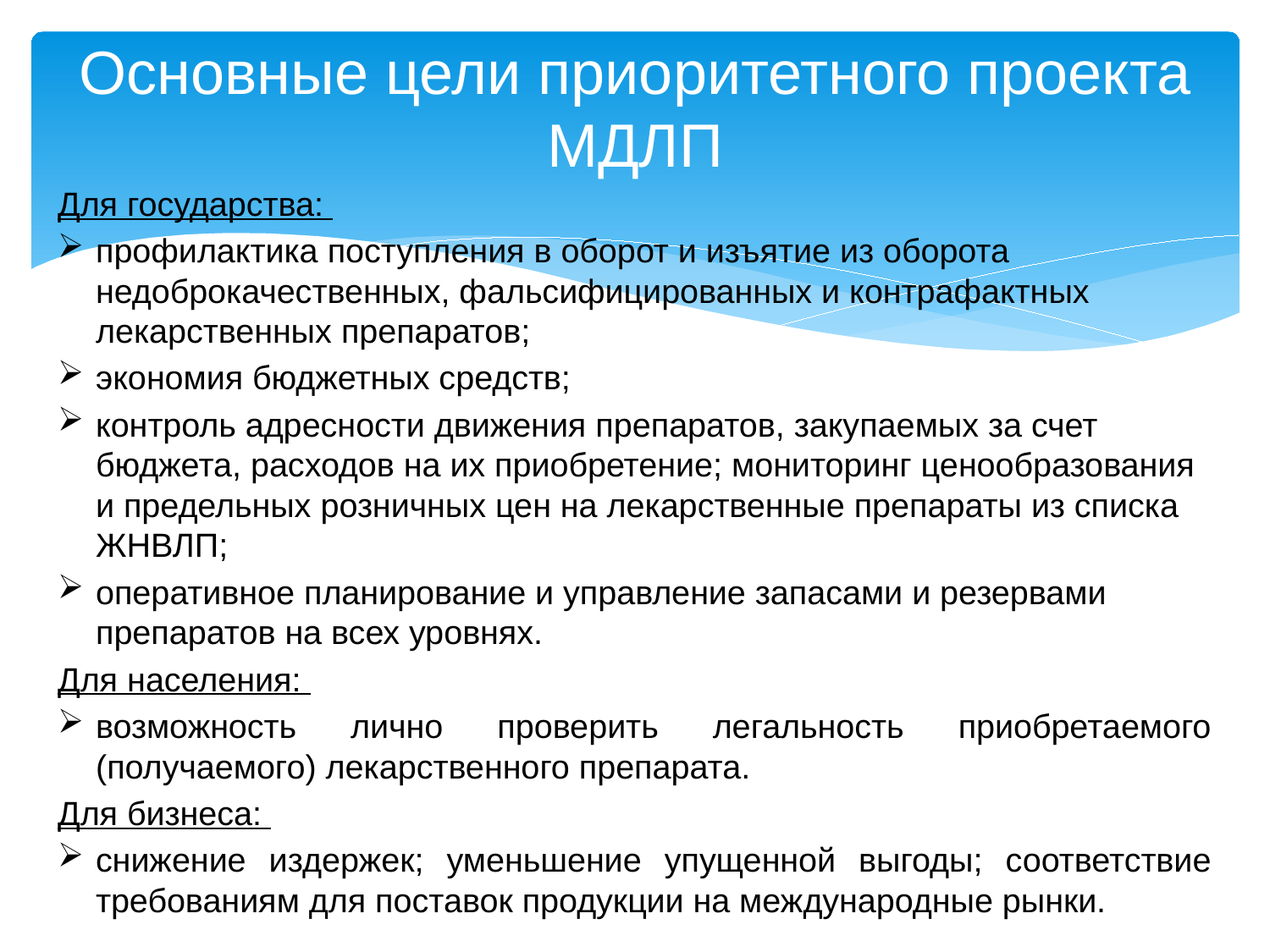

# Основные цели приоритетного проекта МДЛП
Для государства:
профилактика поступления в оборот и изъятие из оборота недоброкачественных, фальсифицированных и контрафактных лекарственных препаратов;
экономия бюджетных средств;
контроль адресности движения препаратов, закупаемых за счет бюджета, расходов на их приобретение; мониторинг ценообразования и предельных розничных цен на лекарственные препараты из списка ЖНВЛП;
оперативное планирование и управление запасами и резервами препаратов на всех уровнях.
Для населения:
возможность лично проверить легальность приобретаемого (получаемого) лекарственного препарата.
Для бизнеса:
снижение издержек; уменьшение упущенной выгоды; соответствие требованиям для поставок продукции на международные рынки.